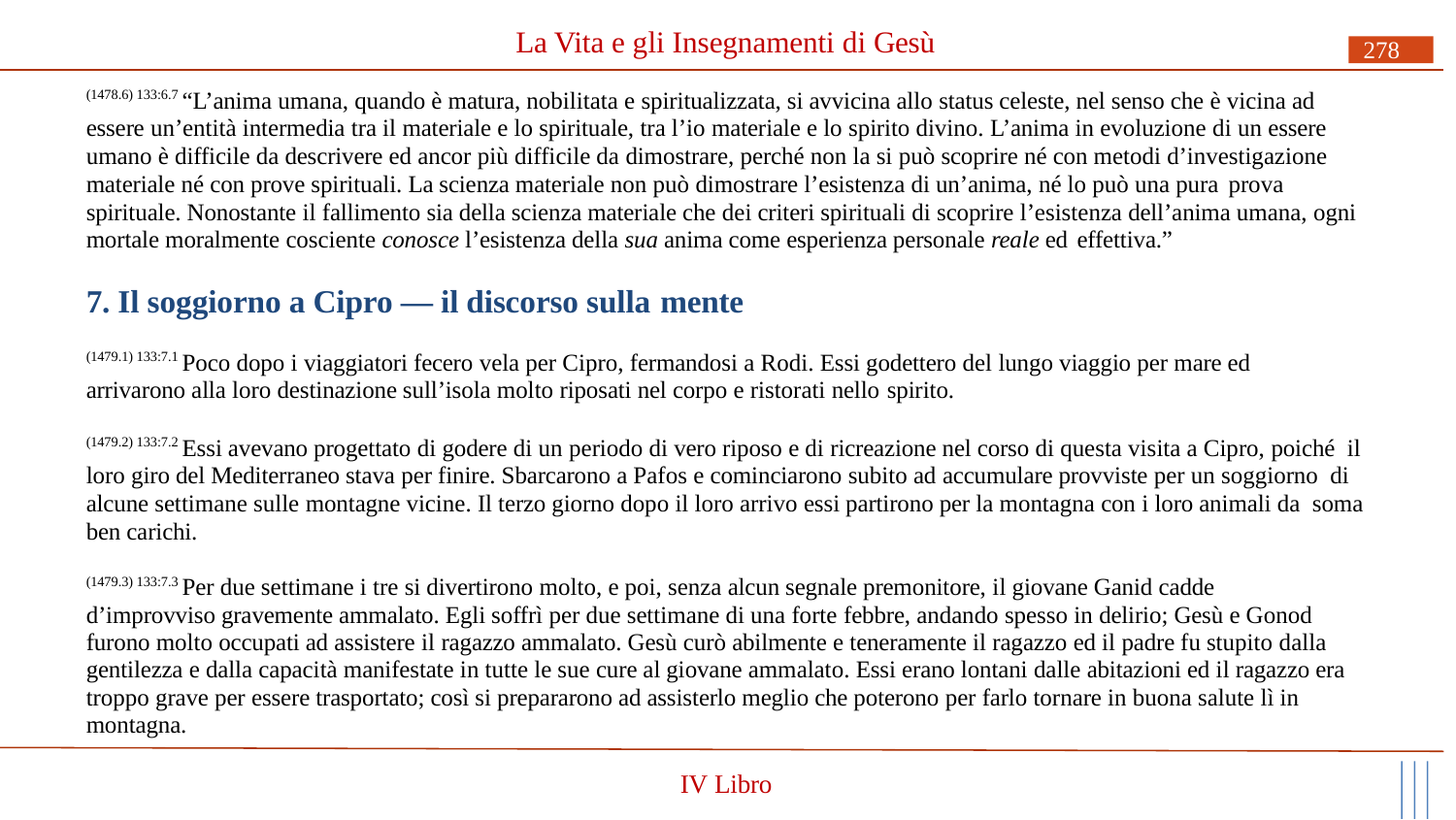

# La Vita e gli Insegnamenti di Gesù
278

(1478.6) 133:6.7 “L’anima umana, quando è matura, nobilitata e spiritualizzata, si avvicina allo status celeste, nel senso che è vicina ad  essere un’entità intermedia tra il materiale e lo spirituale, tra l’io materiale e lo spirito divino. L’anima in evoluzione di un essere  umano è difficile da descrivere ed ancor più difficile da dimostrare, perché non la si può scoprire né con metodi d’investigazione  materiale né con prove spirituali. La scienza materiale non può dimostrare l’esistenza di un’anima, né lo può una pura prova
spirituale. Nonostante il fallimento sia della scienza materiale che dei criteri spirituali di scoprire l’esistenza dell’anima umana, ogni  mortale moralmente cosciente conosce l’esistenza della sua anima come esperienza personale reale ed effettiva.”

7. Il soggiorno a Cipro — il discorso sulla mente
(1479.1) 133:7.1 Poco dopo i viaggiatori fecero vela per Cipro, fermandosi a Rodi. Essi godettero del lungo viaggio per mare ed  arrivarono alla loro destinazione sull’isola molto riposati nel corpo e ristorati nello spirito.

(1479.2) 133:7.2 Essi avevano progettato di godere di un periodo di vero riposo e di ricreazione nel corso di questa visita a Cipro, poiché  il loro giro del Mediterraneo stava per finire. Sbarcarono a Pafos e cominciarono subito ad accumulare provviste per un soggiorno  di alcune settimane sulle montagne vicine. Il terzo giorno dopo il loro arrivo essi partirono per la montagna con i loro animali da  soma ben carichi.

(1479.3) 133:7.3 Per due settimane i tre si divertirono molto, e poi, senza alcun segnale premonitore, il giovane Ganid cadde
d’improvviso gravemente ammalato. Egli soffrì per due settimane di una forte febbre, andando spesso in delirio; Gesù e Gonod  furono molto occupati ad assistere il ragazzo ammalato. Gesù curò abilmente e teneramente il ragazzo ed il padre fu stupito dalla  gentilezza e dalla capacità manifestate in tutte le sue cure al giovane ammalato. Essi erano lontani dalle abitazioni ed il ragazzo era  troppo grave per essere trasportato; così si prepararono ad assisterlo meglio che poterono per farlo tornare in buona salute lì in  montagna.

IV Libro